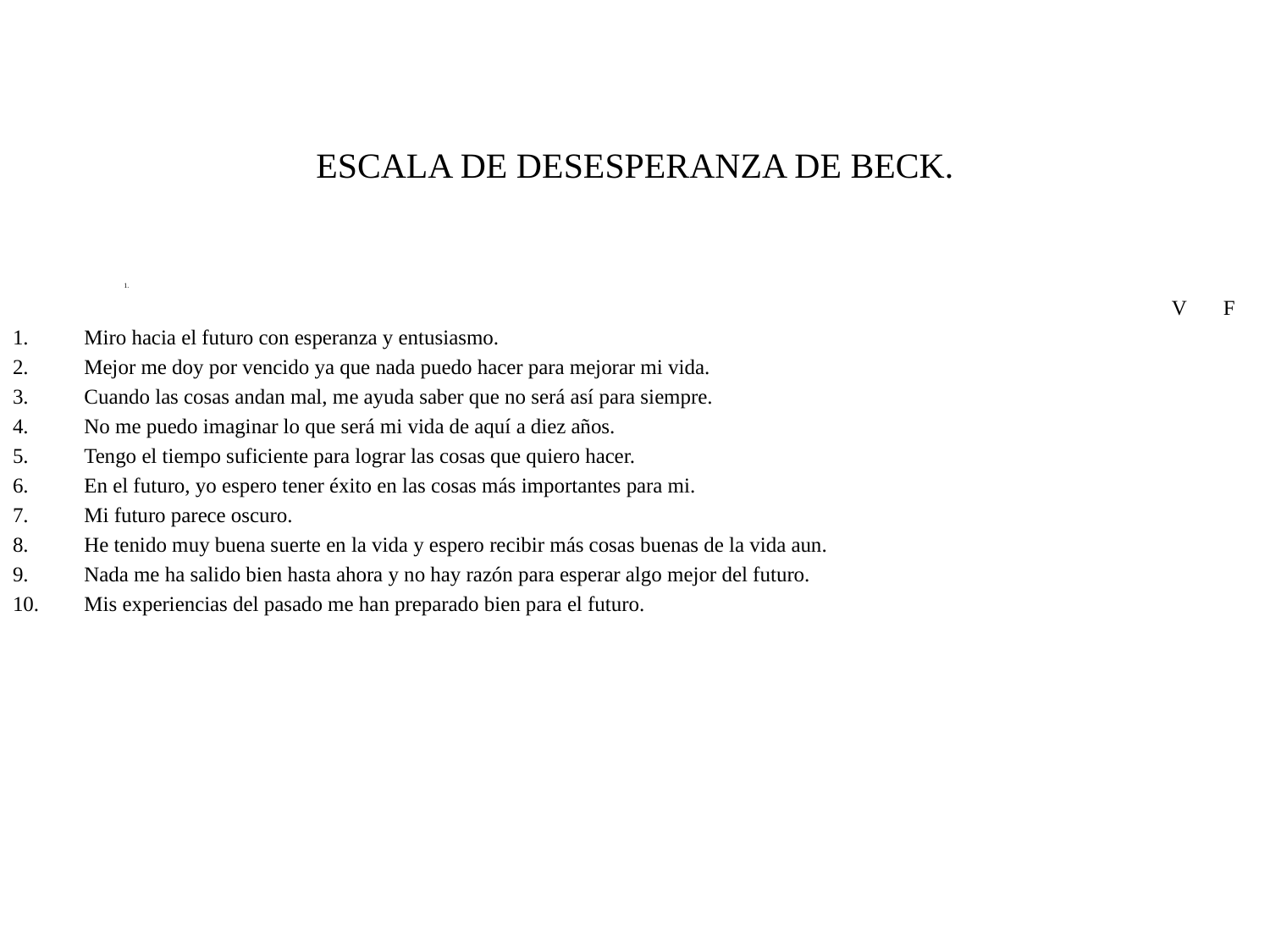

# ESCALA DE DESESPERANZA DE BECK.

                                                                                                                                                                                                                           V       F
Miro hacia el futuro con esperanza y entusiasmo.
Mejor me doy por vencido ya que nada puedo hacer para mejorar mi vida.
Cuando las cosas andan mal, me ayuda saber que no será así para siempre.
No me puedo imaginar lo que será mi vida de aquí a diez años.
Tengo el tiempo suficiente para lograr las cosas que quiero hacer.
En el futuro, yo espero tener éxito en las cosas más importantes para mi.
Mi futuro parece oscuro.
He tenido muy buena suerte en la vida y espero recibir más cosas buenas de la vida aun.
Nada me ha salido bien hasta ahora y no hay razón para esperar algo mejor del futuro.
Mis experiencias del pasado me han preparado bien para el futuro.